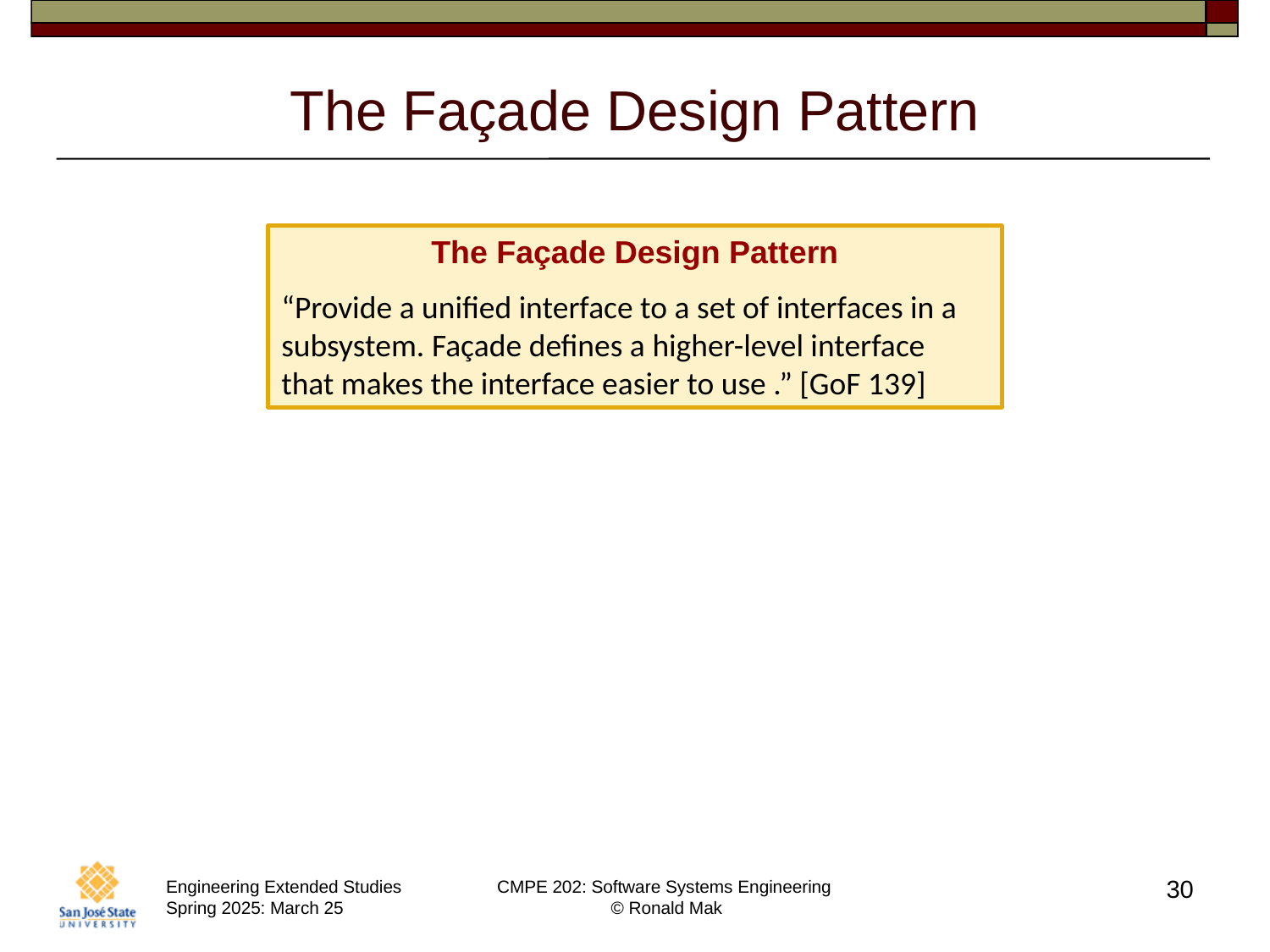

# The Façade Design Pattern
The Façade Design Pattern

“Provide a unified interface to a set of interfaces in a subsystem. Façade defines a higher-level interface that makes the interface easier to use .” [GoF 139]
30